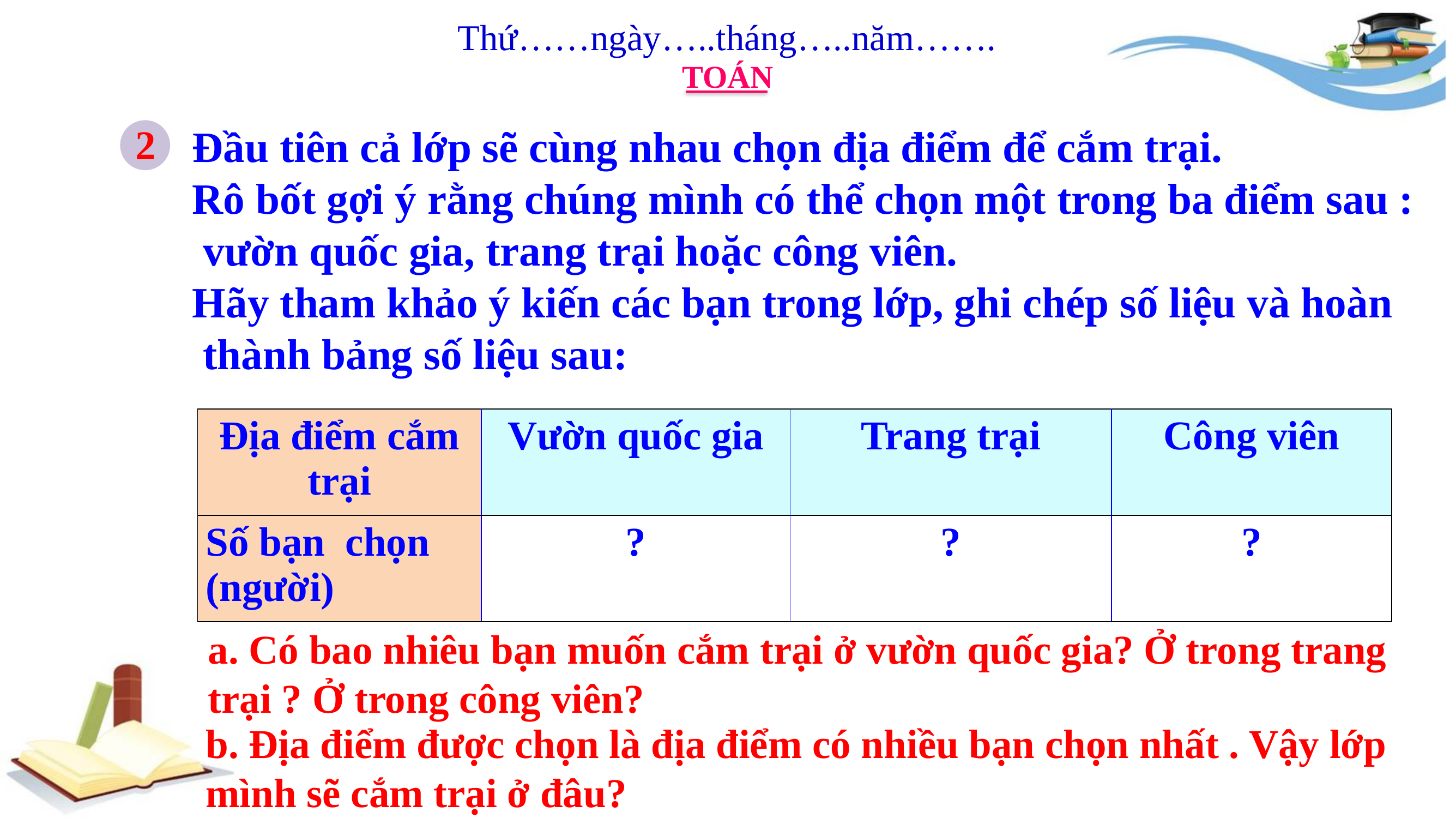

Thứ……ngày…..tháng…..năm…….
TOÁN
2

Đầu tiên cả lớp sẽ cùng nhau chọn địa điểm để cắm trại.
Rô bốt gợi ý rằng chúng mình có thể chọn một trong ba điểm sau :
 vườn quốc gia, trang trại hoặc công viên.
Hãy tham khảo ý kiến các bạn trong lớp, ghi chép số liệu và hoàn
 thành bảng số liệu sau:
| Địa điểm cắm trại | Vườn quốc gia | Trang trại | Công viên |
| --- | --- | --- | --- |
| Số bạn chọn (người) | ? | ? | ? |
a. Có bao nhiêu bạn muốn cắm trại ở vườn quốc gia? Ở trong trang trại ? Ở trong công viên?
b. Địa điểm được chọn là địa điểm có nhiều bạn chọn nhất . Vậy lớp mình sẽ cắm trại ở đâu?